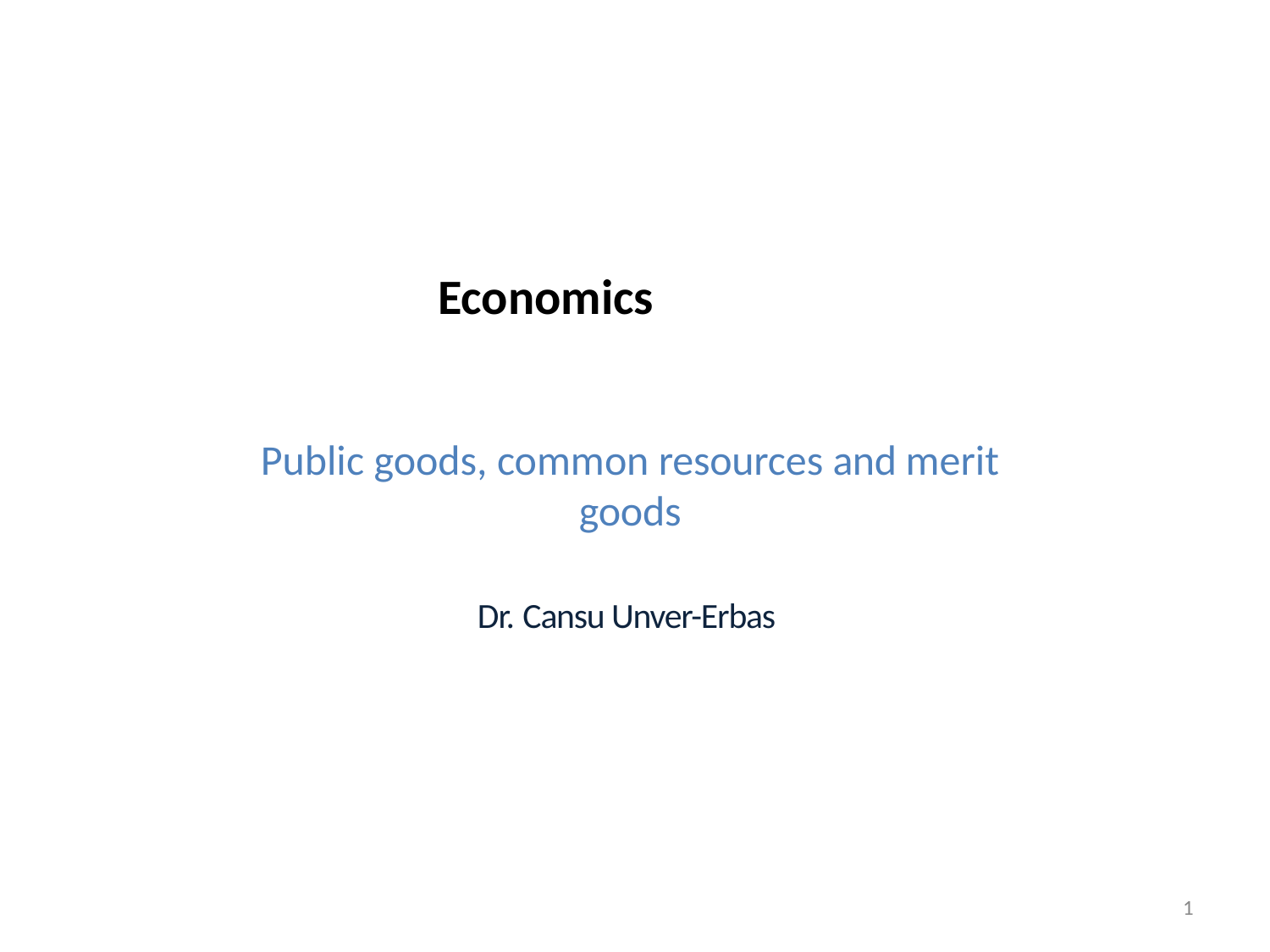

# Economics

Public goods, common resources and merit goods

Dr. Cansu Unver-Erbas
1